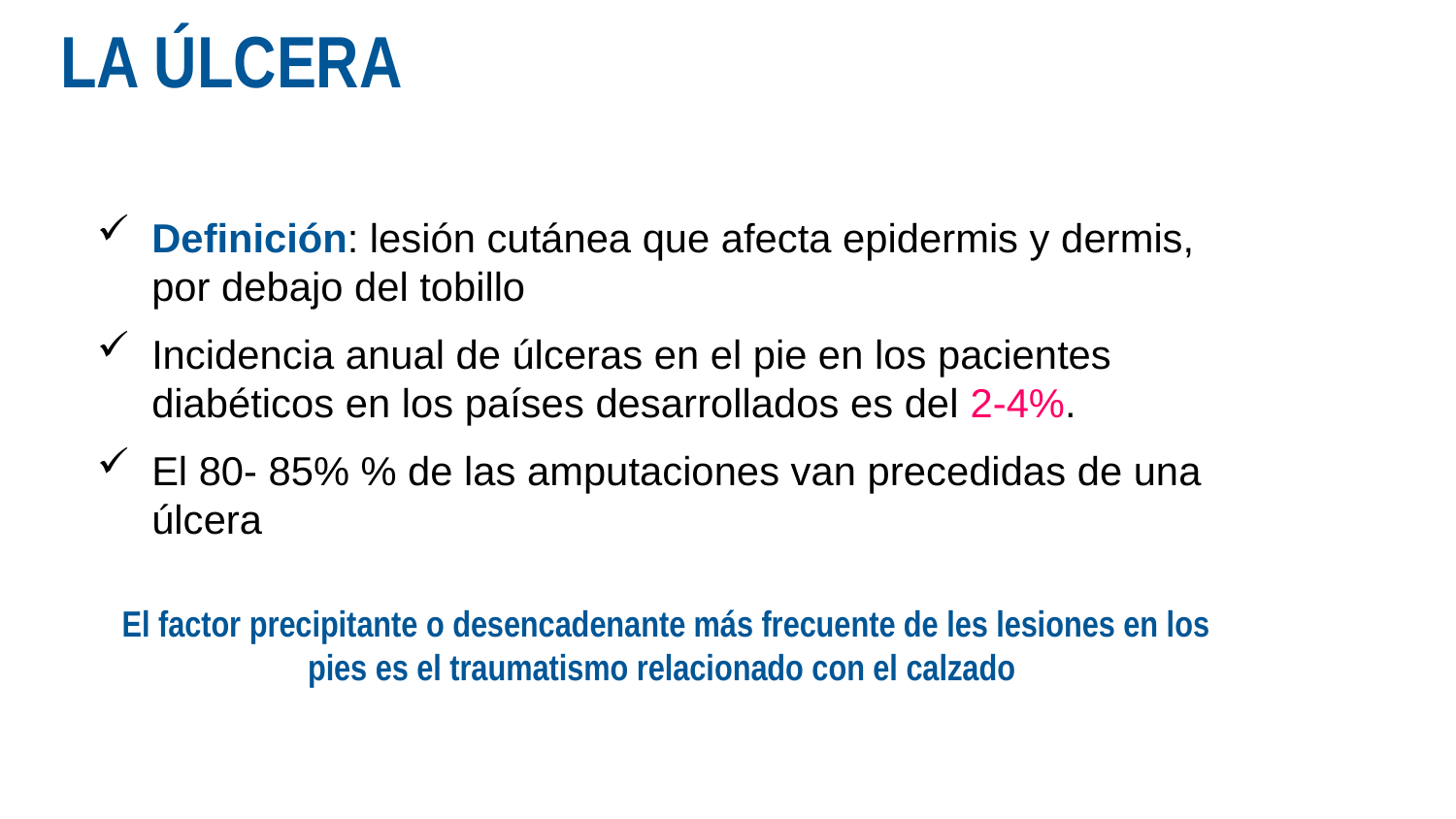

LA ÚLCERA

Definición: lesión cutánea que afecta epidermis y dermis, por debajo del tobillo

Incidencia anual de úlceras en el pie en los pacientes diabéticos en los países desarrollados es del 2-4%.

El 80- 85% % de las amputaciones van precedidas de una úlcera

El factor precipitante o desencadenante más frecuente de les lesiones en los pies es el traumatismo relacionado con el calzado